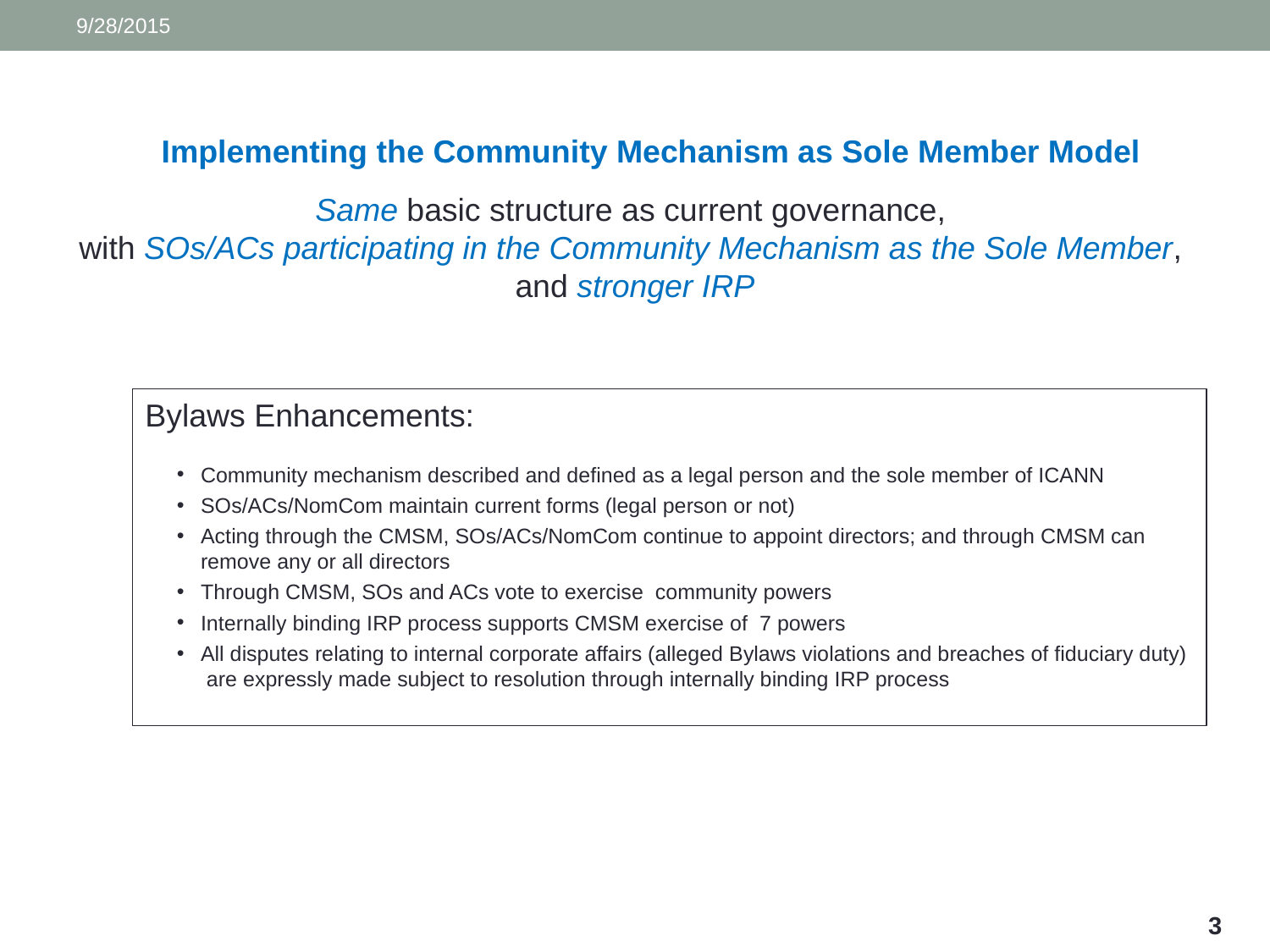

9/28/2015
Implementing the Community Mechanism as Sole Member Model
Same basic structure as current governance,
with SOs/ACs participating in the Community Mechanism as the Sole Member,
and stronger IRP
Bylaws Enhancements:

Community mechanism described and defined as a legal person and the sole member of ICANN
SOs/ACs/NomCom maintain current forms (legal person or not)
Acting through the CMSM, SOs/ACs/NomCom continue to appoint directors; and through CMSM can
remove any or all directors
Through CMSM, SOs and ACs vote to exercise  community powers
Internally binding IRP process supports CMSM exercise of  7 powers
All disputes relating to internal corporate affairs (alleged Bylaws violations and breaches of fiduciary duty)  are expressly made subject to resolution through internally binding IRP process

3